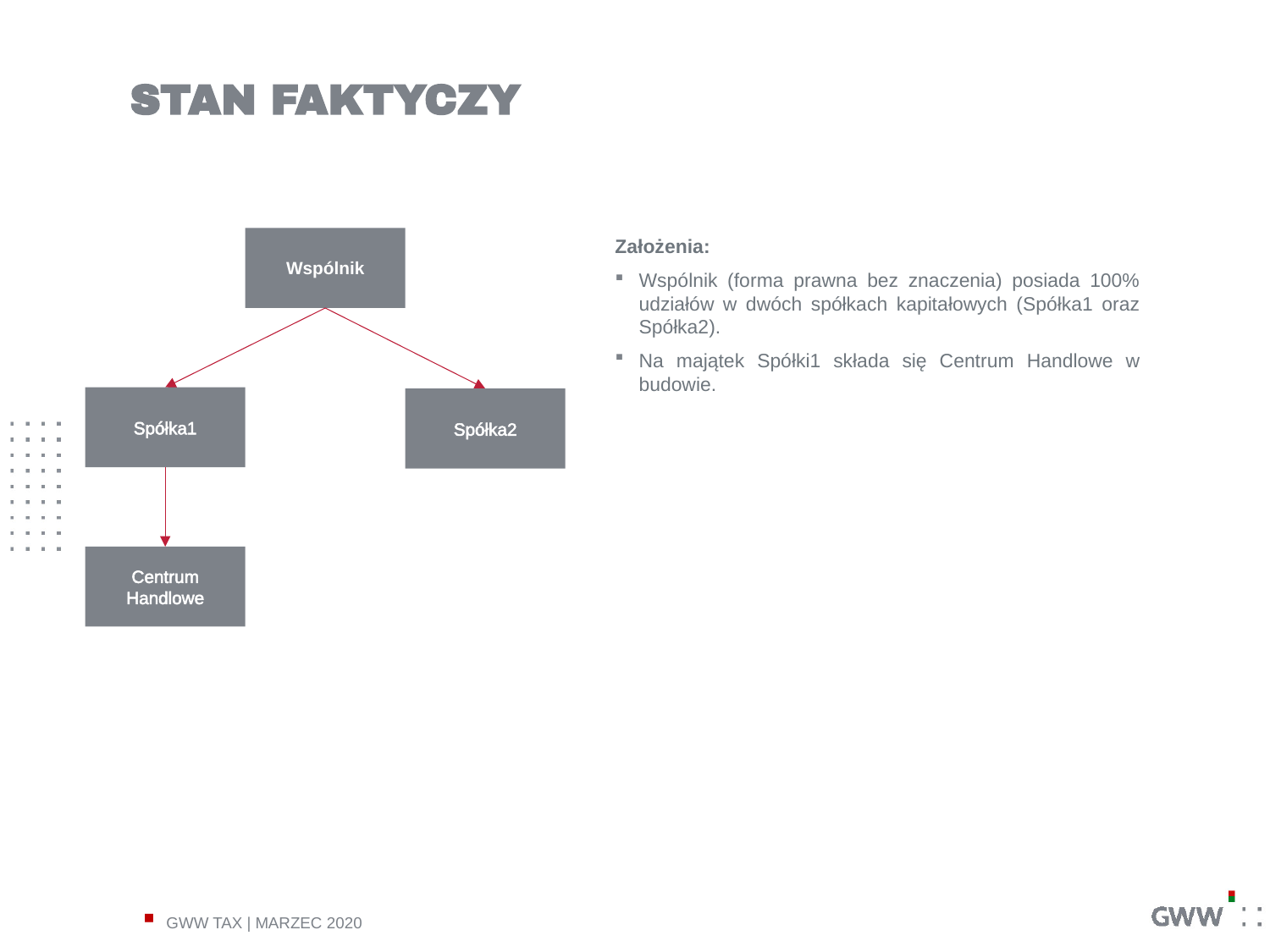

STAN FAKTYCZY
Wspólnik
Założenia:
Wspólnik (forma prawna bez znaczenia) posiada 100% udziałów w dwóch spółkach kapitałowych (Spółka1 oraz Spółka2).
Na majątek Spółki1 składa się Centrum Handlowe w budowie.
Spółka1
Spółka2
Centrum Handlowe
GWW TAX | MARZEC 2020